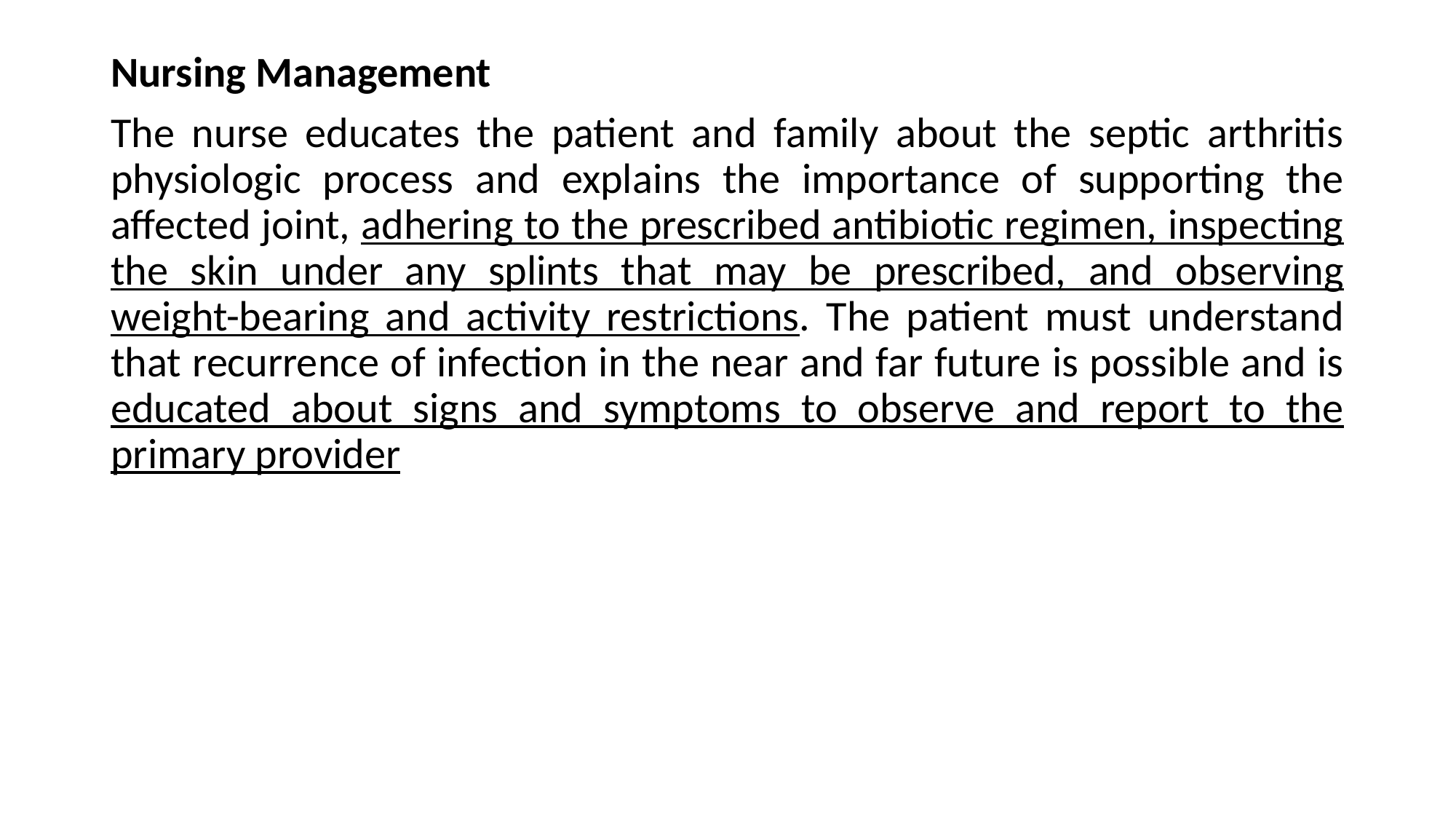

Nursing Management
The nurse educates the patient and family about the septic arthritis physiologic process and explains the importance of supporting the affected joint, adhering to the prescribed antibiotic regimen, inspecting the skin under any splints that may be prescribed, and observing weight-bearing and activity restrictions. The patient must understand that recurrence of infection in the near and far future is possible and is educated about signs and symptoms to observe and report to the primary provider